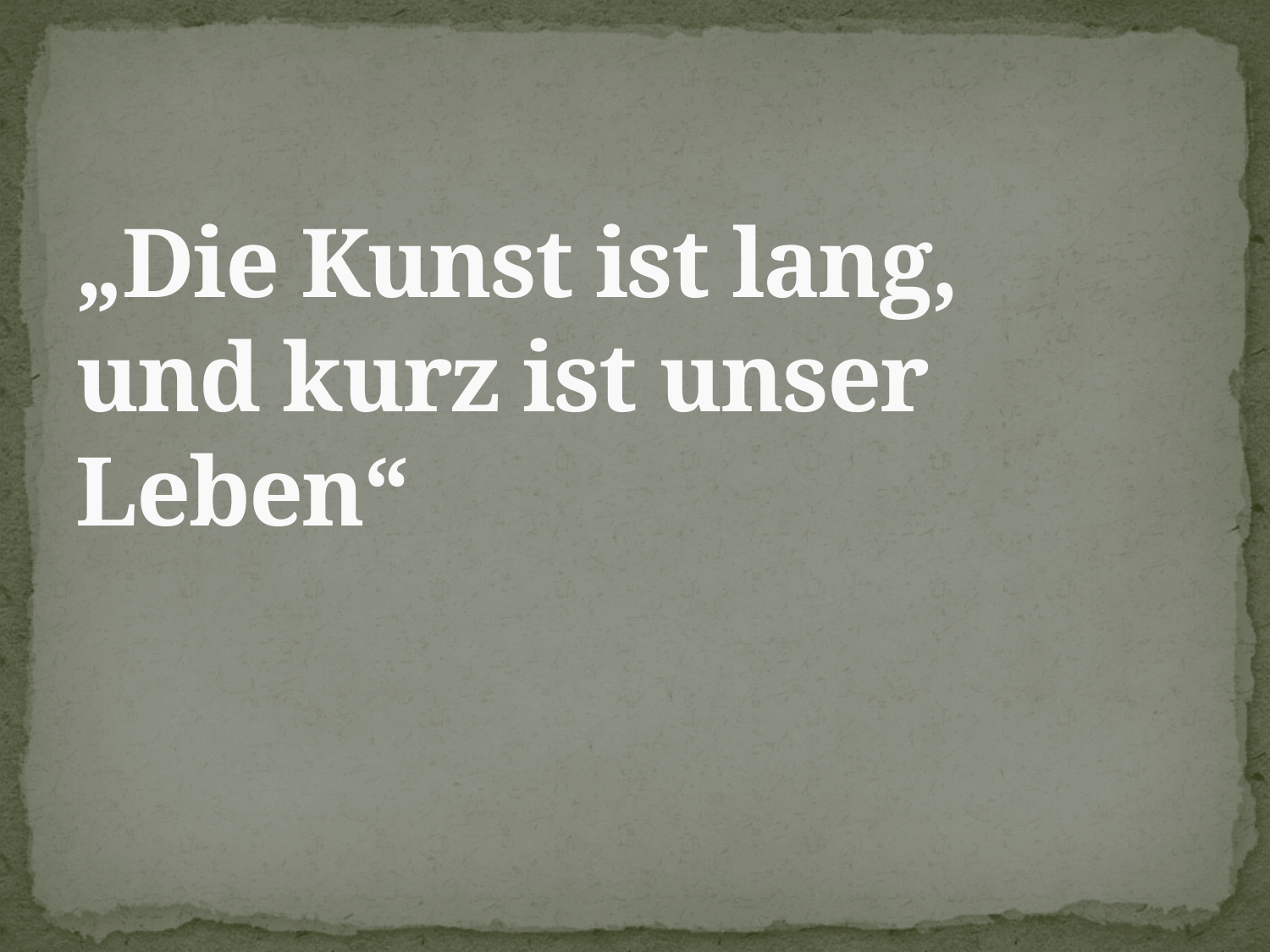

# „Die Kunst ist lang, und kurz ist unser Leben“